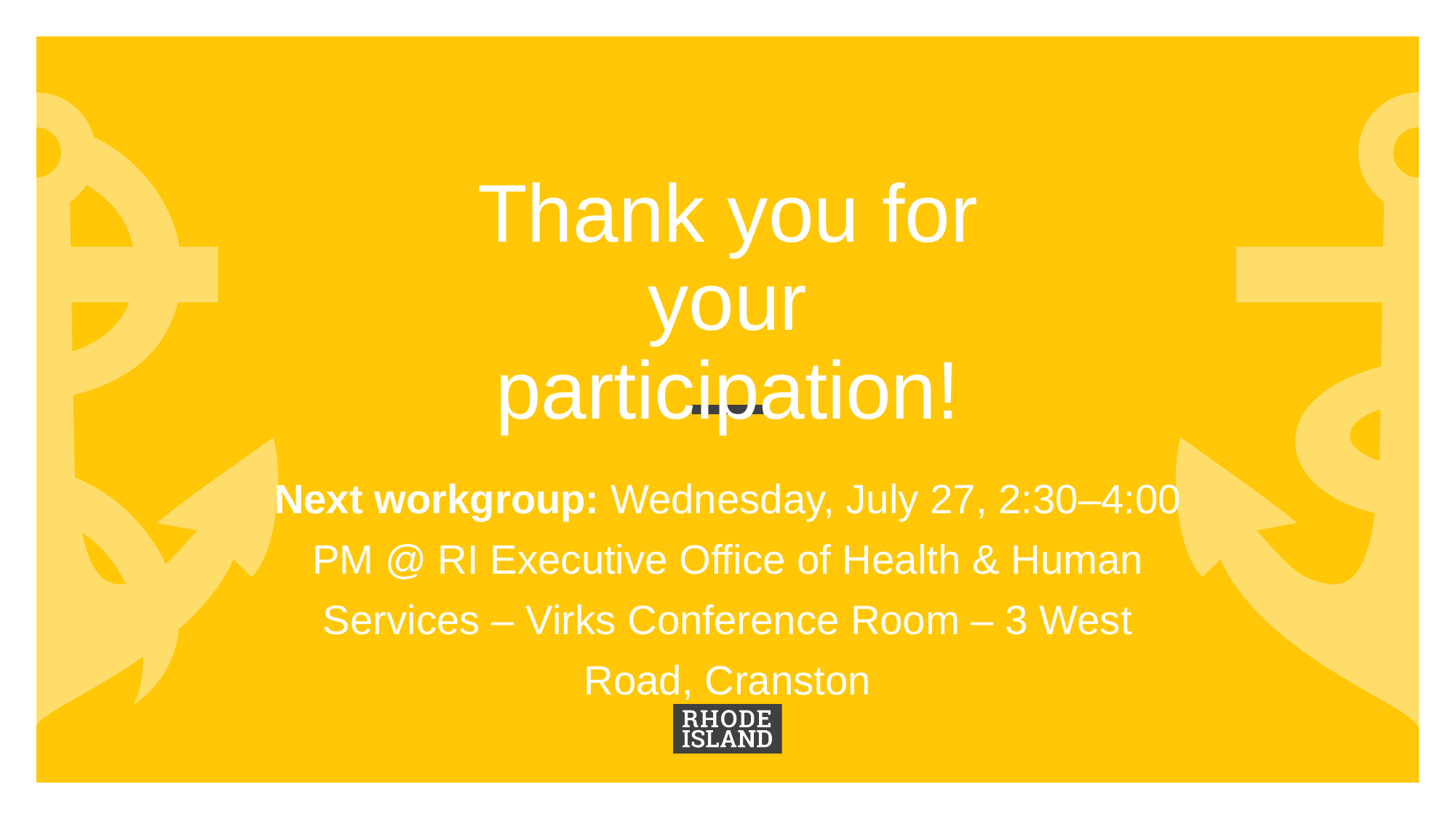

# Thank you for your participation!

Next workgroup: Wednesday, July 27, 2:30–4:00 PM @ RI Executive Office of Health & Human Services – Virks Conference Room – 3 West Road, Cranston